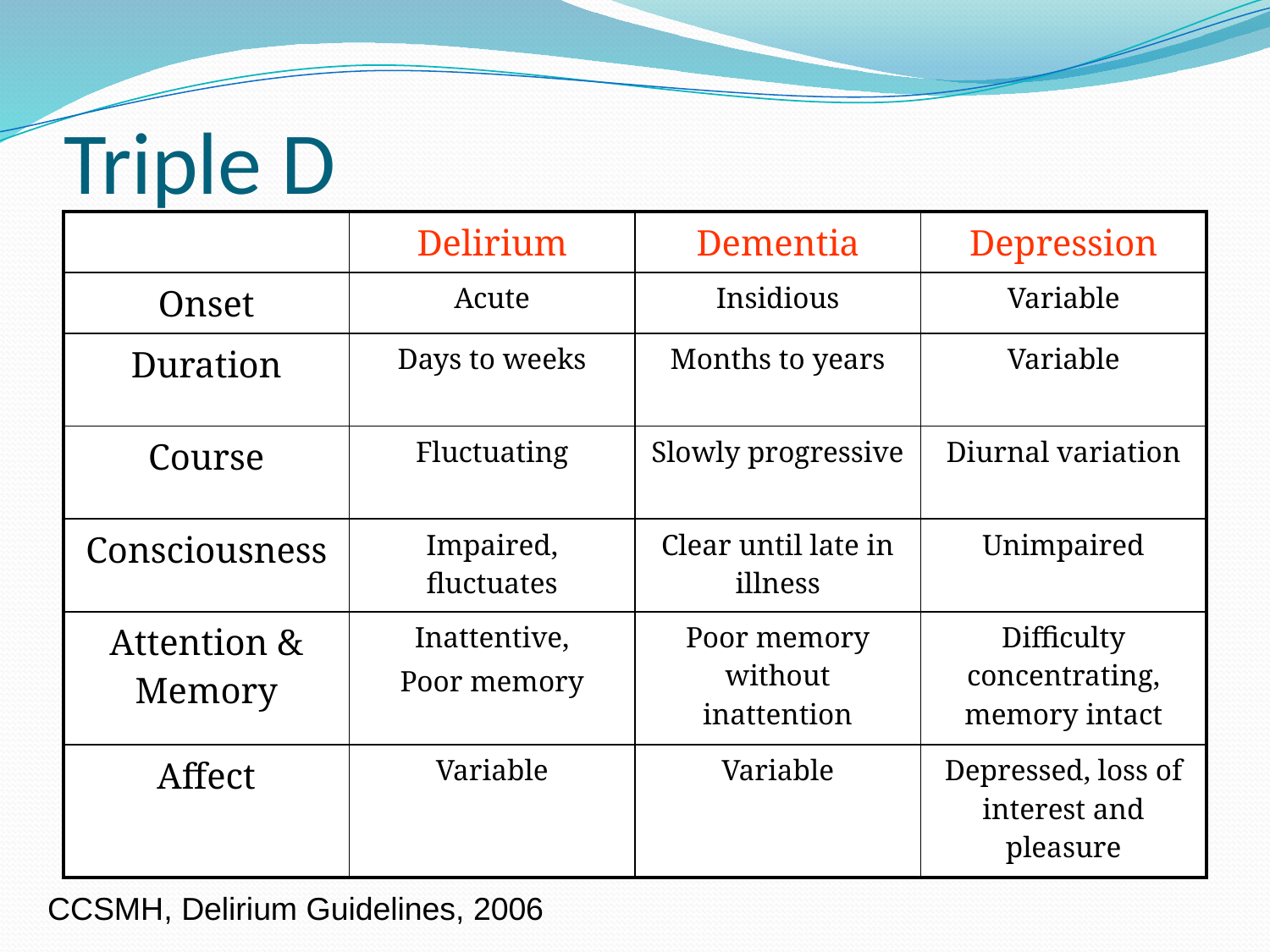

# Triple D
|  | Delirium | Dementia | Depression |
| --- | --- | --- | --- |
| Onset | Acute | Insidious | Variable |
| Duration | Days to weeks | Months to years | Variable |
| Course | Fluctuating | Slowly progressive | Diurnal variation |
| Consciousness | Impaired, fluctuates | Clear until late in illness | Unimpaired |
| Attention & Memory | Inattentive, Poor memory | Poor memory without inattention | Difficulty concentrating, memory intact |
| Affect | Variable | Variable | Depressed, loss of interest and pleasure |
CCSMH, Delirium Guidelines, 2006